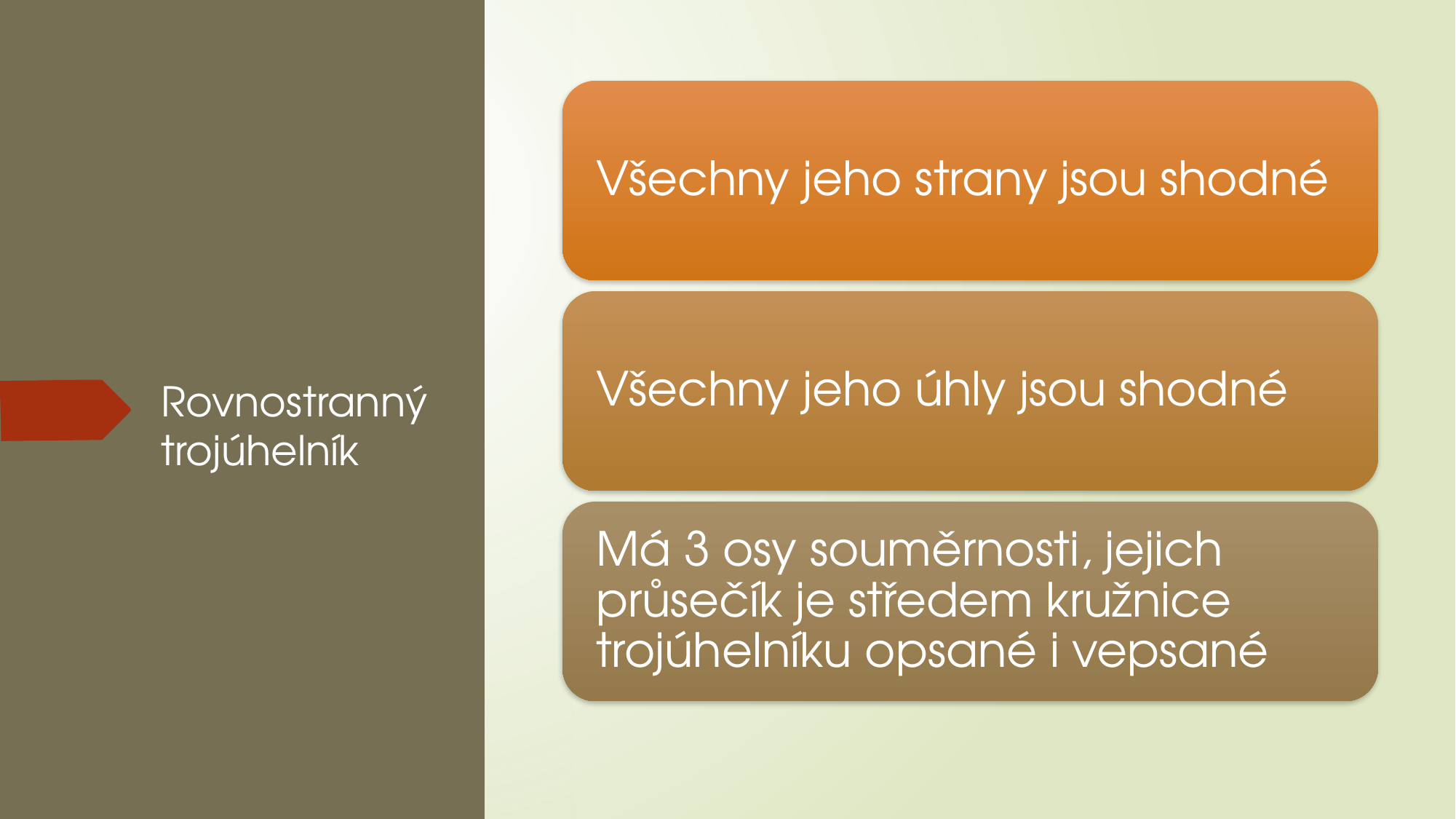

Všechny jeho strany jsou shodné
Všechny jeho úhly jsou shodné
Má 3 osy souměrnosti, jejich průsečík je středem kružnice trojúhelníku opsané i vepsané
# Rovnostranný trojúhelník